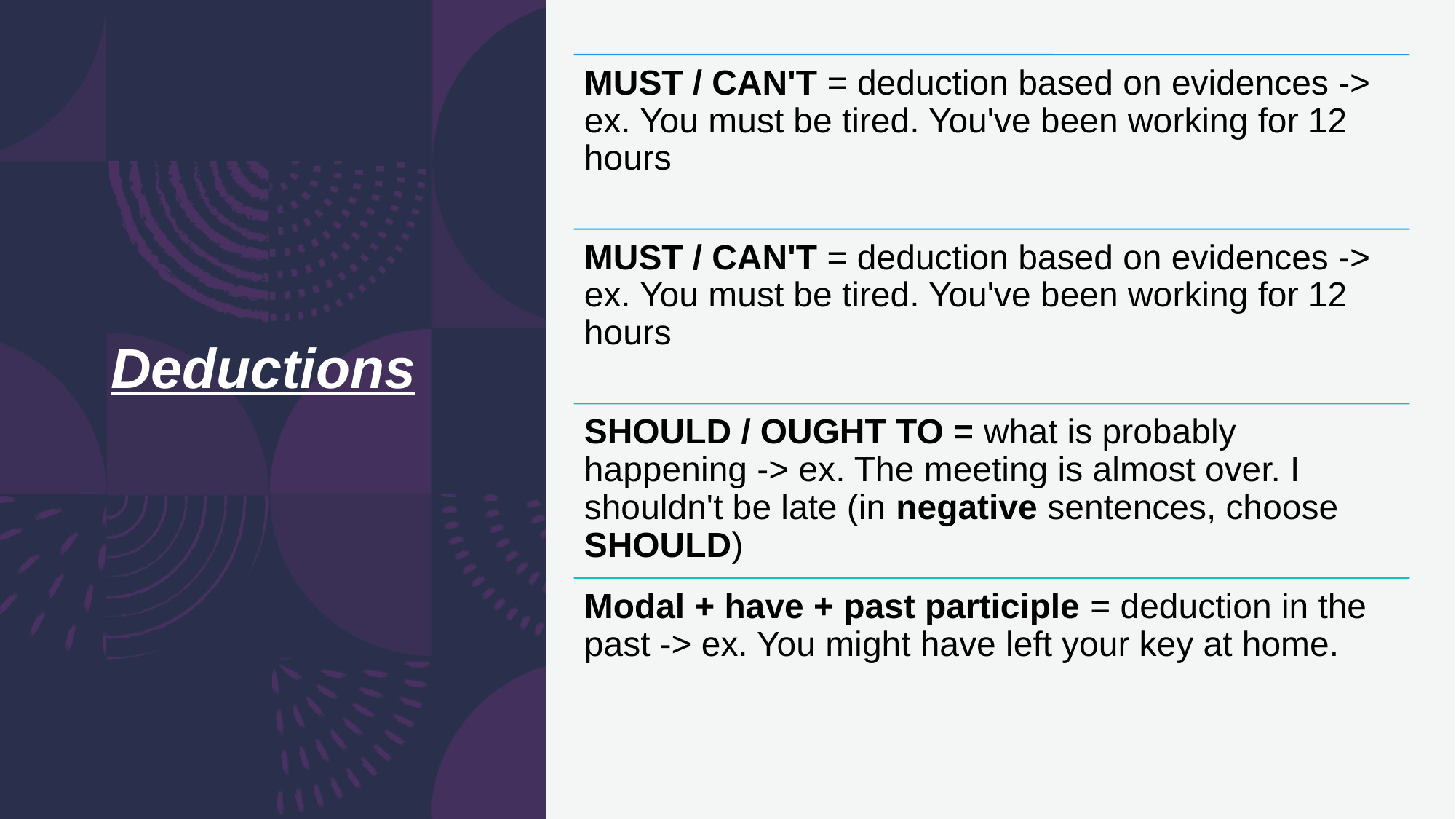

MUST / CAN'T = deduction based on evidences -> ex. You must be tired. You've been working for 12 hours
MUST / CAN'T = deduction based on evidences -> ex. You must be tired. You've been working for 12 hours
SHOULD / OUGHT TO = what is probably happening -> ex. The meeting is almost over. I shouldn't be late (in negative sentences, choose SHOULD)
Modal + have + past participle = deduction in the past -> ex. You might have left your key at home.
# Deductions